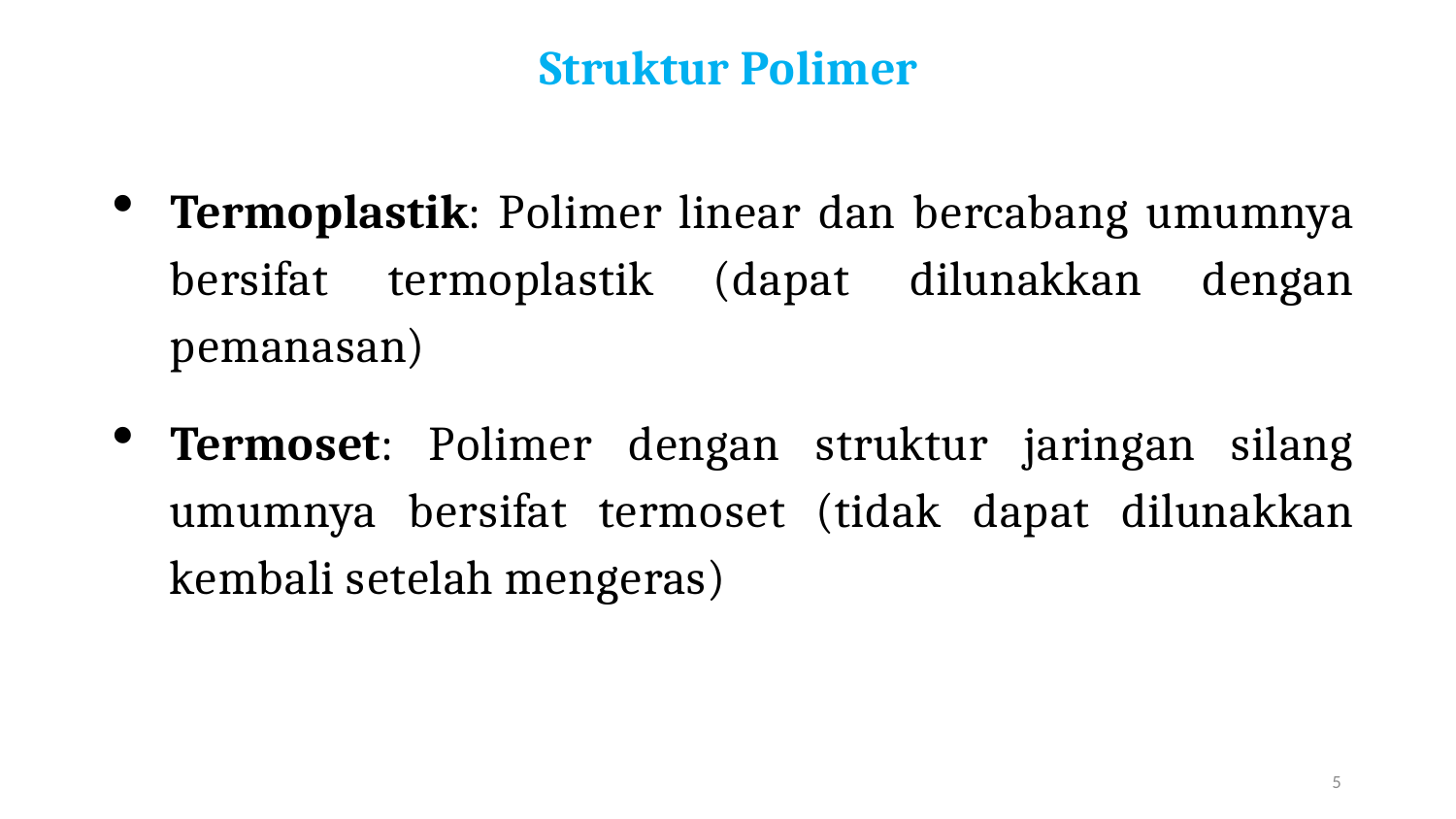

# Struktur Polimer
Termoplastik: Polimer linear dan bercabang umumnya bersifat termoplastik (dapat dilunakkan dengan pemanasan)
Termoset: Polimer dengan struktur jaringan silang umumnya bersifat termoset (tidak dapat dilunakkan kembali setelah mengeras)

5